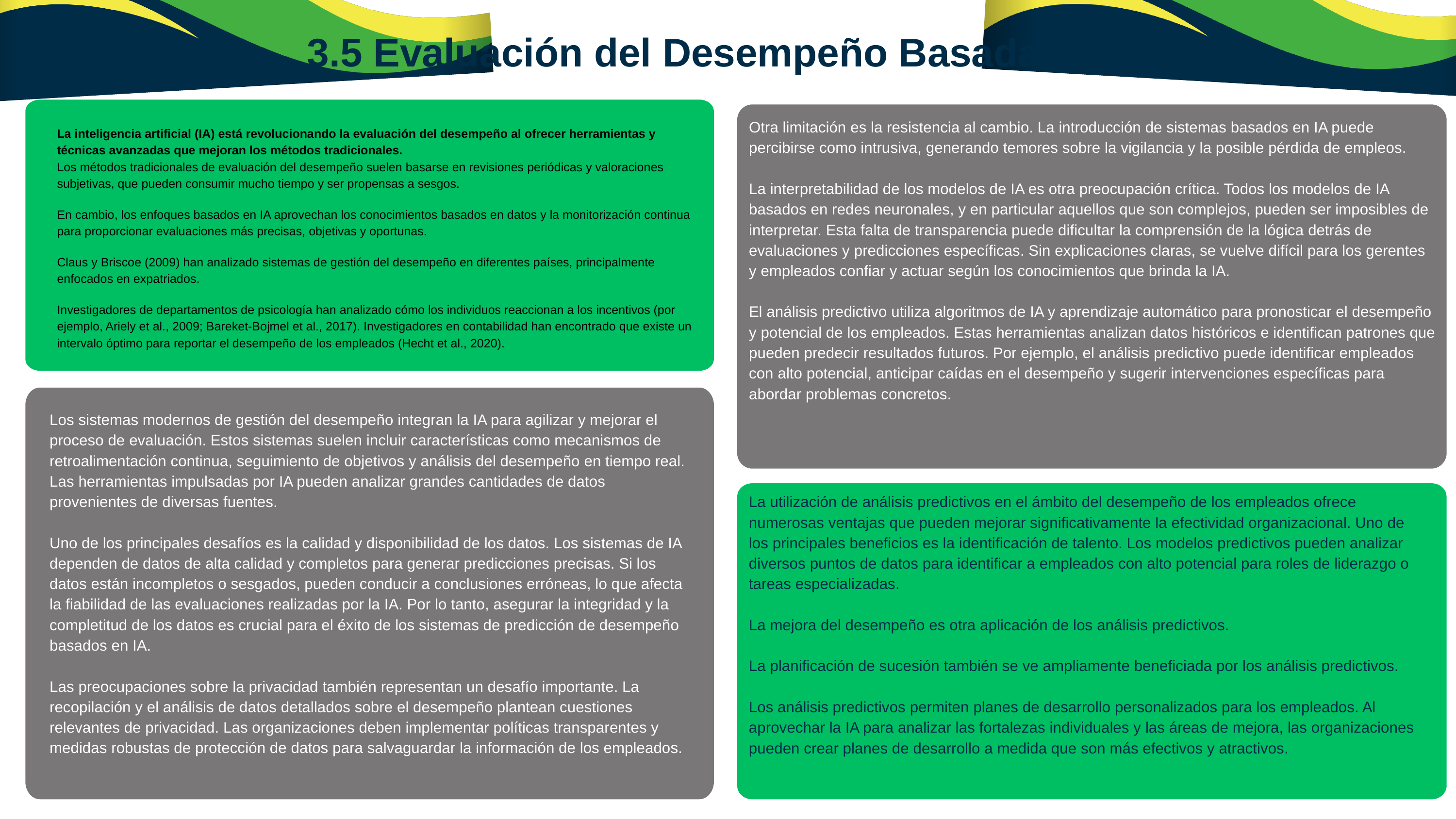

3.5 Evaluación del Desempeño Basada en IA

Otra limitación es la resistencia al cambio. La introducción de sistemas basados en IA puede percibirse como intrusiva, generando temores sobre la vigilancia y la posible pérdida de empleos.

La interpretabilidad de los modelos de IA es otra preocupación crítica. Todos los modelos de IA basados en redes neuronales, y en particular aquellos que son complejos, pueden ser imposibles de interpretar. Esta falta de transparencia puede dificultar la comprensión de la lógica detrás de evaluaciones y predicciones específicas. Sin explicaciones claras, se vuelve difícil para los gerentes y empleados confiar y actuar según los conocimientos que brinda la IA.

El análisis predictivo utiliza algoritmos de IA y aprendizaje automático para pronosticar el desempeño y potencial de los empleados. Estas herramientas analizan datos históricos e identifican patrones que pueden predecir resultados futuros. Por ejemplo, el análisis predictivo puede identificar empleados con alto potencial, anticipar caídas en el desempeño y sugerir intervenciones específicas para abordar problemas concretos.

La inteligencia artificial (IA) está revolucionando la evaluación del desempeño al ofrecer herramientas y técnicas avanzadas que mejoran los métodos tradicionales.
Los métodos tradicionales de evaluación del desempeño suelen basarse en revisiones periódicas y valoraciones subjetivas, que pueden consumir mucho tiempo y ser propensas a sesgos.
En cambio, los enfoques basados en IA aprovechan los conocimientos basados en datos y la monitorización continua para proporcionar evaluaciones más precisas, objetivas y oportunas.
Claus y Briscoe (2009) han analizado sistemas de gestión del desempeño en diferentes países, principalmente enfocados en expatriados.
Investigadores de departamentos de psicología han analizado cómo los individuos reaccionan a los incentivos (por ejemplo, Ariely et al., 2009; Bareket-Bojmel et al., 2017). Investigadores en contabilidad han encontrado que existe un intervalo óptimo para reportar el desempeño de los empleados (Hecht et al., 2020).

Los sistemas modernos de gestión del desempeño integran la IA para agilizar y mejorar el proceso de evaluación. Estos sistemas suelen incluir características como mecanismos de retroalimentación continua, seguimiento de objetivos y análisis del desempeño en tiempo real. Las herramientas impulsadas por IA pueden analizar grandes cantidades de datos provenientes de diversas fuentes.

Uno de los principales desafíos es la calidad y disponibilidad de los datos. Los sistemas de IA dependen de datos de alta calidad y completos para generar predicciones precisas. Si los datos están incompletos o sesgados, pueden conducir a conclusiones erróneas, lo que afecta la fiabilidad de las evaluaciones realizadas por la IA. Por lo tanto, asegurar la integridad y la completitud de los datos es crucial para el éxito de los sistemas de predicción de desempeño basados en IA.

Las preocupaciones sobre la privacidad también representan un desafío importante. La recopilación y el análisis de datos detallados sobre el desempeño plantean cuestiones relevantes de privacidad. Las organizaciones deben implementar políticas transparentes y medidas robustas de protección de datos para salvaguardar la información de los empleados.

La utilización de análisis predictivos en el ámbito del desempeño de los empleados ofrece numerosas ventajas que pueden mejorar significativamente la efectividad organizacional. Uno de los principales beneficios es la identificación de talento. Los modelos predictivos pueden analizar diversos puntos de datos para identificar a empleados con alto potencial para roles de liderazgo o tareas especializadas.

La mejora del desempeño es otra aplicación de los análisis predictivos.

La planificación de sucesión también se ve ampliamente beneficiada por los análisis predictivos.

Los análisis predictivos permiten planes de desarrollo personalizados para los empleados. Al aprovechar la IA para analizar las fortalezas individuales y las áreas de mejora, las organizaciones pueden crear planes de desarrollo a medida que son más efectivos y atractivos.